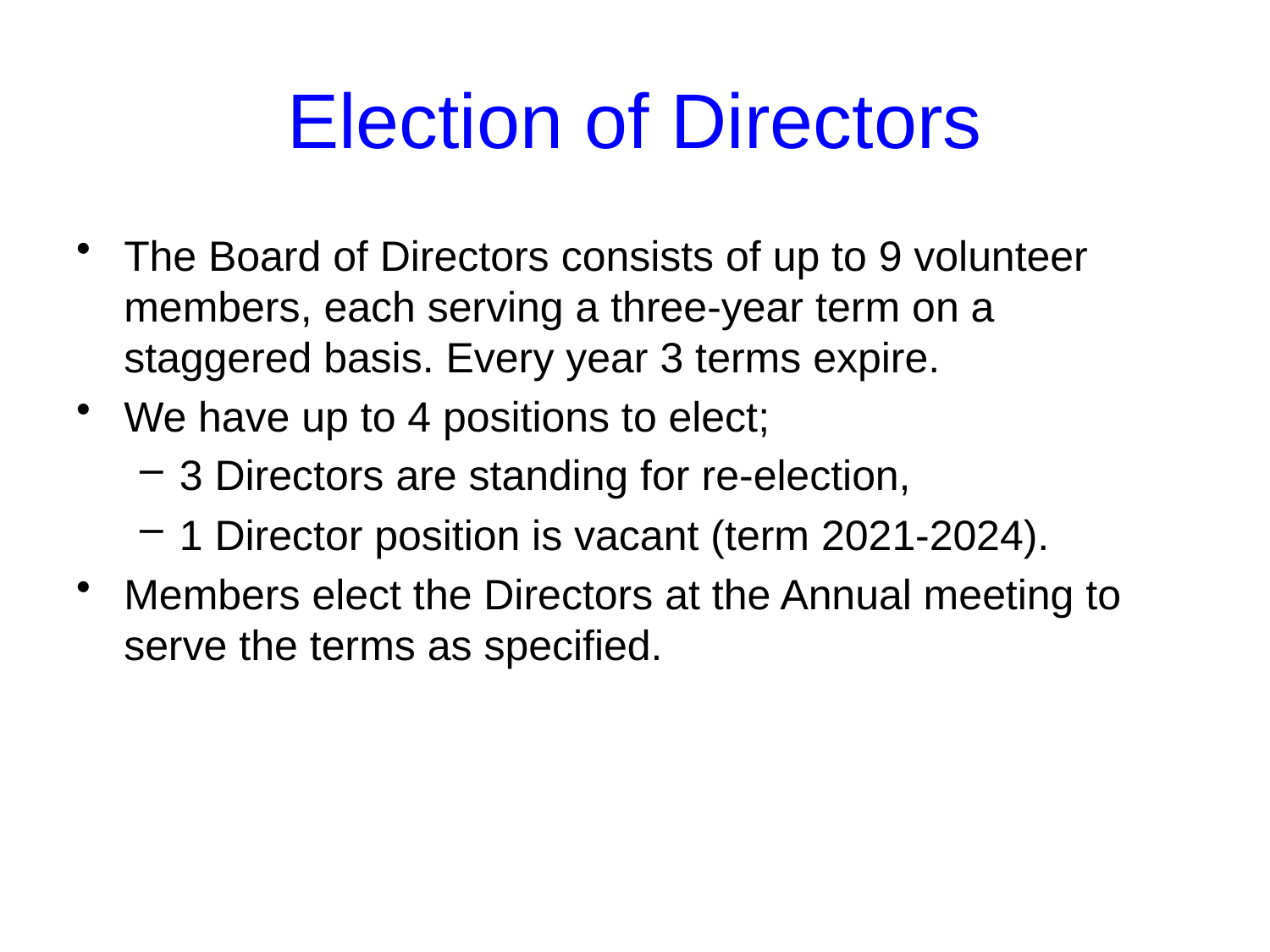

Election of Directors
The Board of Directors consists of up to 9 volunteer members, each serving a three-year term on a staggered basis. Every year 3 terms expire.
We have up to 4 positions to elect;
3 Directors are standing for re-election,
1 Director position is vacant (term 2021-2024).
Members elect the Directors at the Annual meeting to serve the terms as specified.